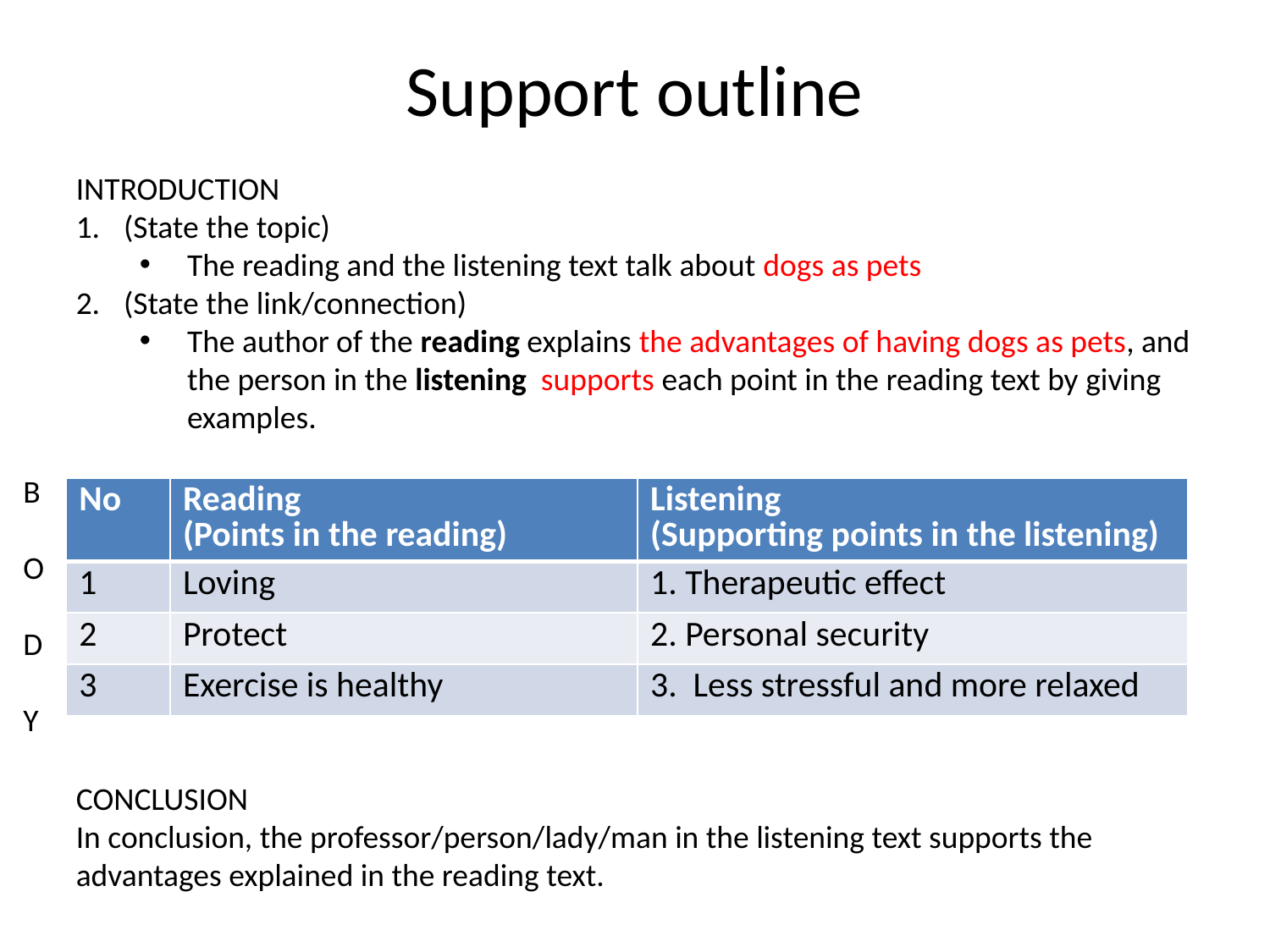

# Support outline
INTRODUCTION
(State the topic)
The reading and the listening text talk about dogs as pets
(State the link/connection)
The author of the reading explains the advantages of having dogs as pets, and the person in the listening  supports each point in the reading text by giving examples.
B
 O
 D
 Y

| No | Reading (Points in the reading) | Listening (Supporting points in the listening) |
| --- | --- | --- |
| 1 | Loving | 1. Therapeutic effect |
| 2 | Protect | 2. Personal security |
| 3 | Exercise is healthy | 3. Less stressful and more relaxed |
CONCLUSION
In conclusion, the professor/person/lady/man in the listening text supports the advantages explained in the reading text.